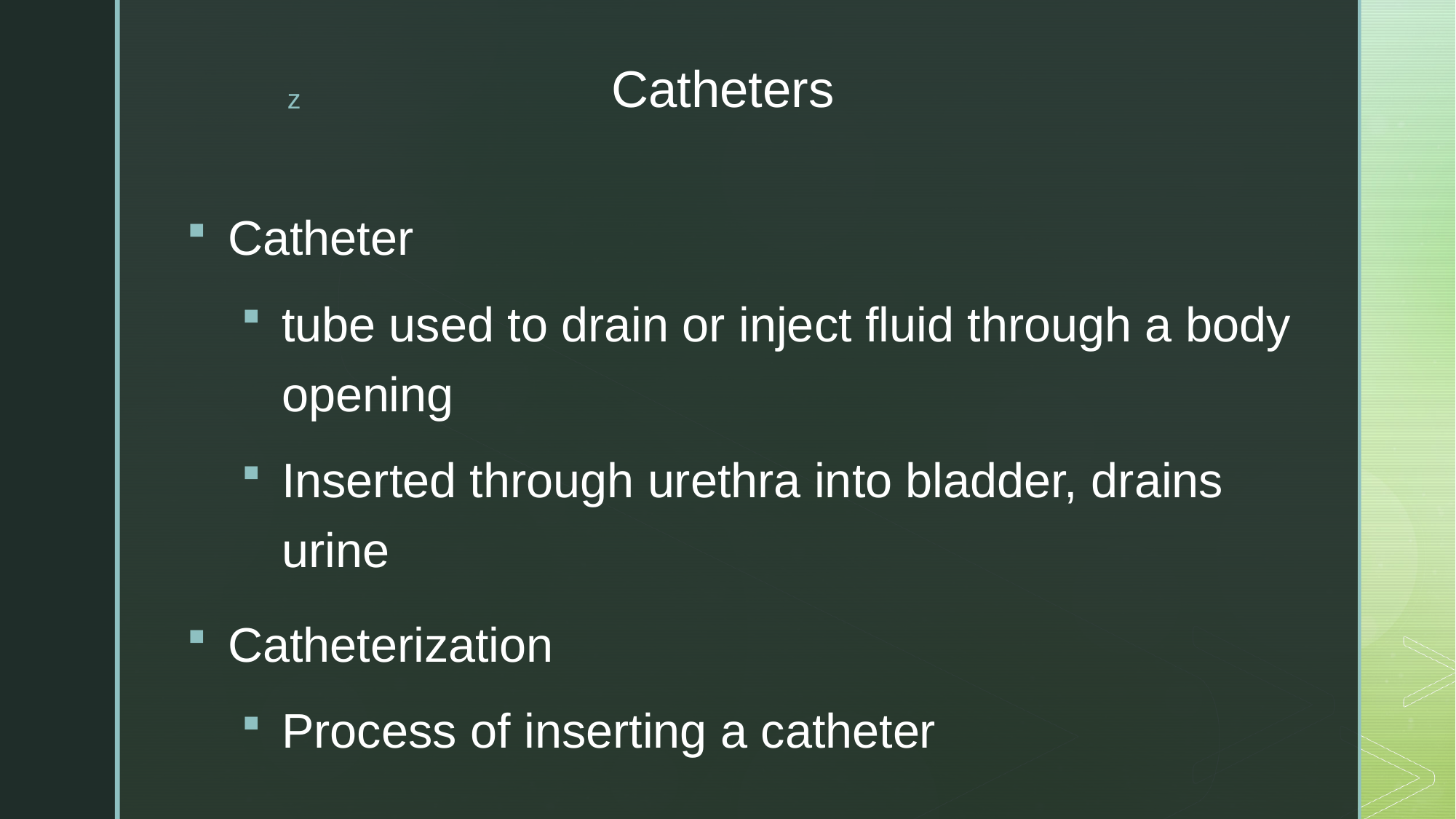

# Catheters
Catheter
tube used to drain or inject fluid through a body opening
Inserted through urethra into bladder, drains urine
Catheterization
Process of inserting a catheter